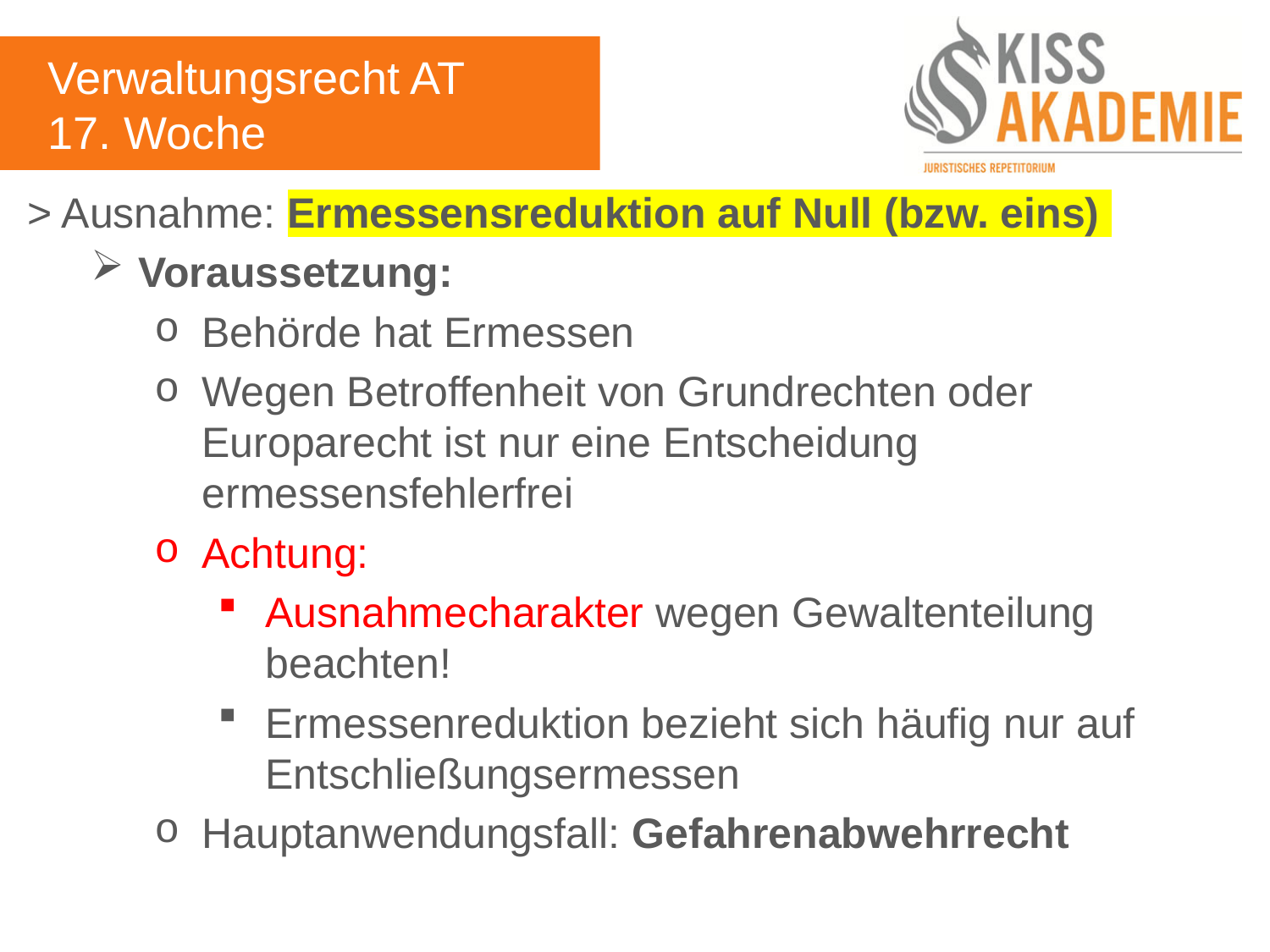

Verwaltungsrecht AT
17. Woche
> Ausnahme: Ermessensreduktion auf Null (bzw. eins)
Voraussetzung:
Behörde hat Ermessen
Wegen Betroffenheit von Grundrechten oder Europarecht ist nur eine Entscheidung ermessensfehlerfrei
Achtung:
Ausnahmecharakter wegen Gewaltenteilung beachten!
Ermessenreduktion bezieht sich häufig nur auf Entschließungsermessen
Hauptanwendungsfall: Gefahrenabwehrrecht